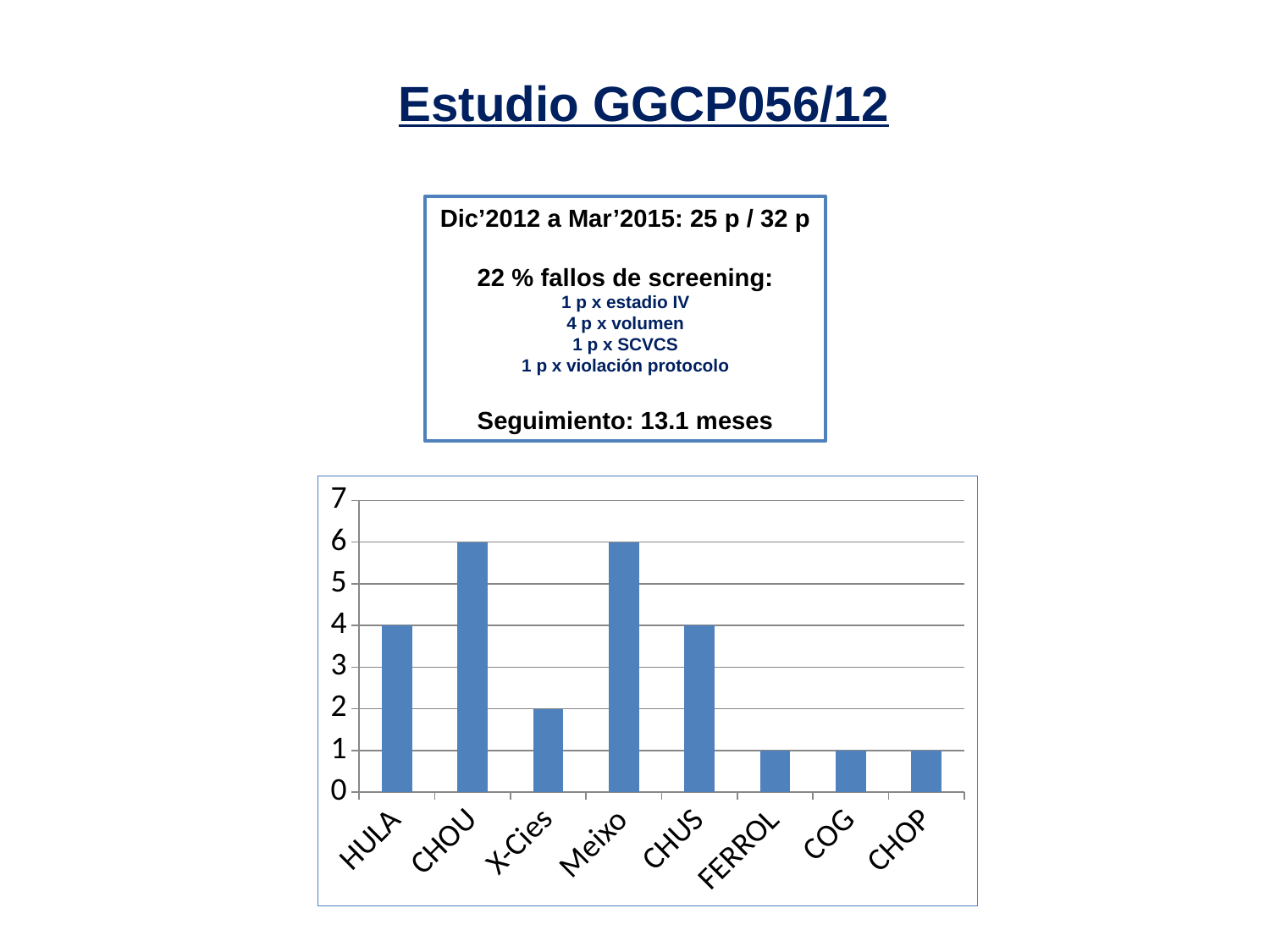

Estudio GGCP056/12
Dic’2012 a Mar’2015: 25 p / 32 p

22 % fallos de screening:
1 p x estadio IV
4 p x volumen
1 p x SCVCS
1 p x violación protocolo

Seguimiento: 13.1 meses

### Chart

| Category | Columna1 |
|---|---|
| HULA | 4.0 |
| CHOU | 6.0 |
| X-Cies | 2.0 |
| Meixo | 6.0 |
| CHUS | 4.0 |
| FERROL | 1.0 |
| COG | 1.0 |
| CHOP | 1.0 |